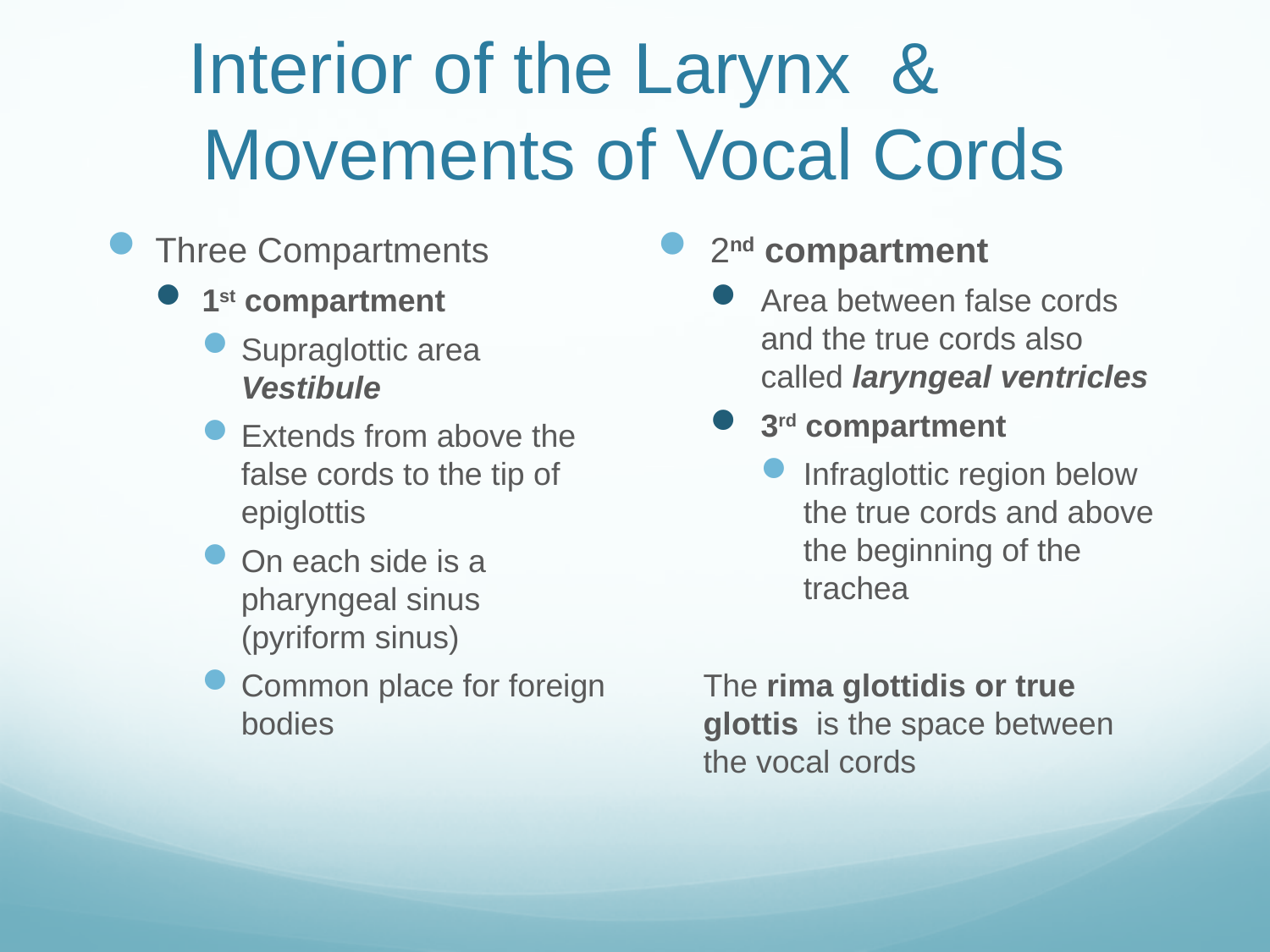

# Interior of the Larynx  &        Movements of Vocal Cords
Three Compartments
1st compartment
Supraglottic area Vestibule
Extends from above the false cords to the tip of epiglottis
On each side is a pharyngeal sinus (pyriform sinus)
Common place for foreign bodies

2nd compartment
Area between false cords and the true cords also called laryngeal ventricles
3rd compartment
Infraglottic region below the true cords and above the beginning of the trachea

The rima glottidis or true glottis  is the space between the vocal cords